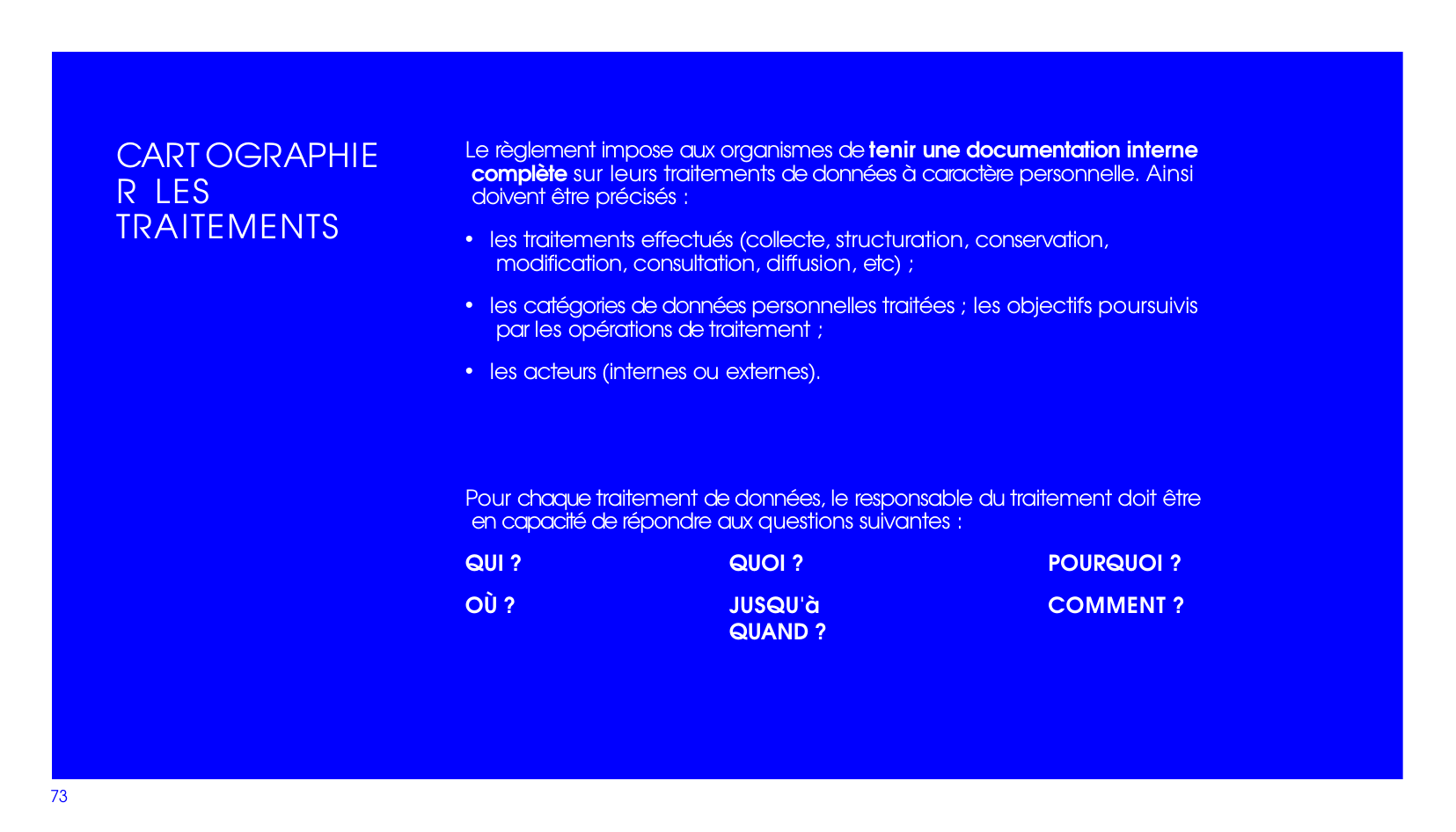

# CARTOGRAPHIER  LES  TRAITEMENTS
Le règlement impose aux organismes de tenir une documentation interne  complète sur leurs traitements de données à  caractère personnelle. Ainsi  doivent être précisés :
les traitements effectués (collecte, structuration, conservation,  modification, consultation, diffusion, etc) ;
les catégories de données personnelles traitées ; les objectifs poursuivis  par les opérations de traitement ;
les acteurs (internes ou externes).
Pour chaque traitement de données, le responsable du traitement doit être  en capacité de répondre aux questions suivantes :
QUI ?
OÙ ?
QUOI ?
JUSQU'à  QUAND ?
POURQUOI ?
COMMENT ?
73